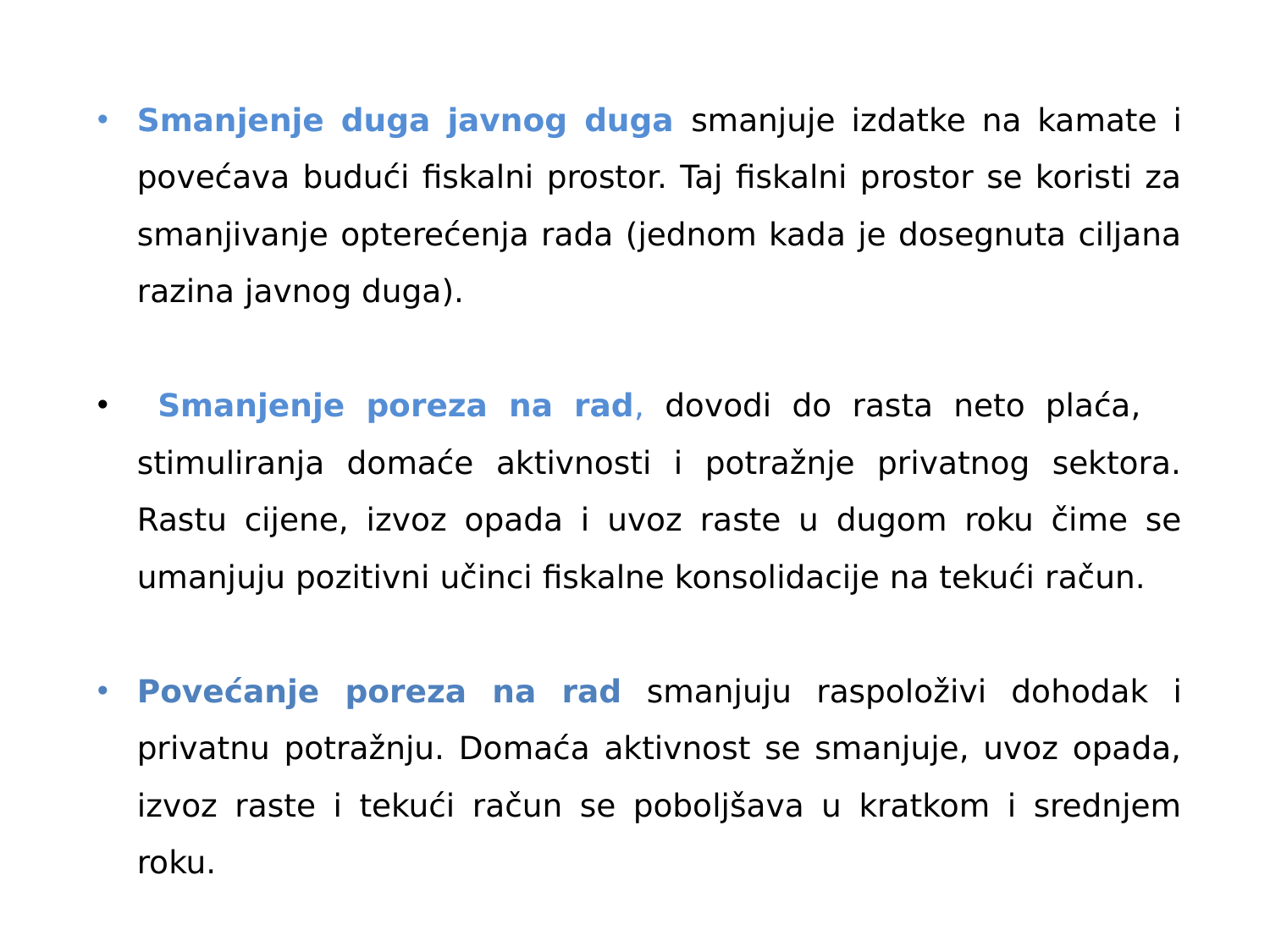

Smanjenje duga javnog duga smanjuje izdatke na kamate i povećava budući fiskalni prostor. Taj fiskalni prostor se koristi za smanjivanje opterećenja rada (jednom kada je dosegnuta ciljana razina javnog duga).

 Smanjenje poreza na rad, dovodi do rasta neto plaća,   stimuliranja domaće aktivnosti i potražnje privatnog sektora. Rastu cijene, izvoz opada i uvoz raste u dugom roku čime se umanjuju pozitivni učinci fiskalne konsolidacije na tekući račun.

Povećanje poreza na rad smanjuju raspoloživi dohodak i privatnu potražnju. Domaća aktivnost se smanjuje, uvoz opada, izvoz raste i tekući račun se poboljšava u kratkom i srednjem roku.